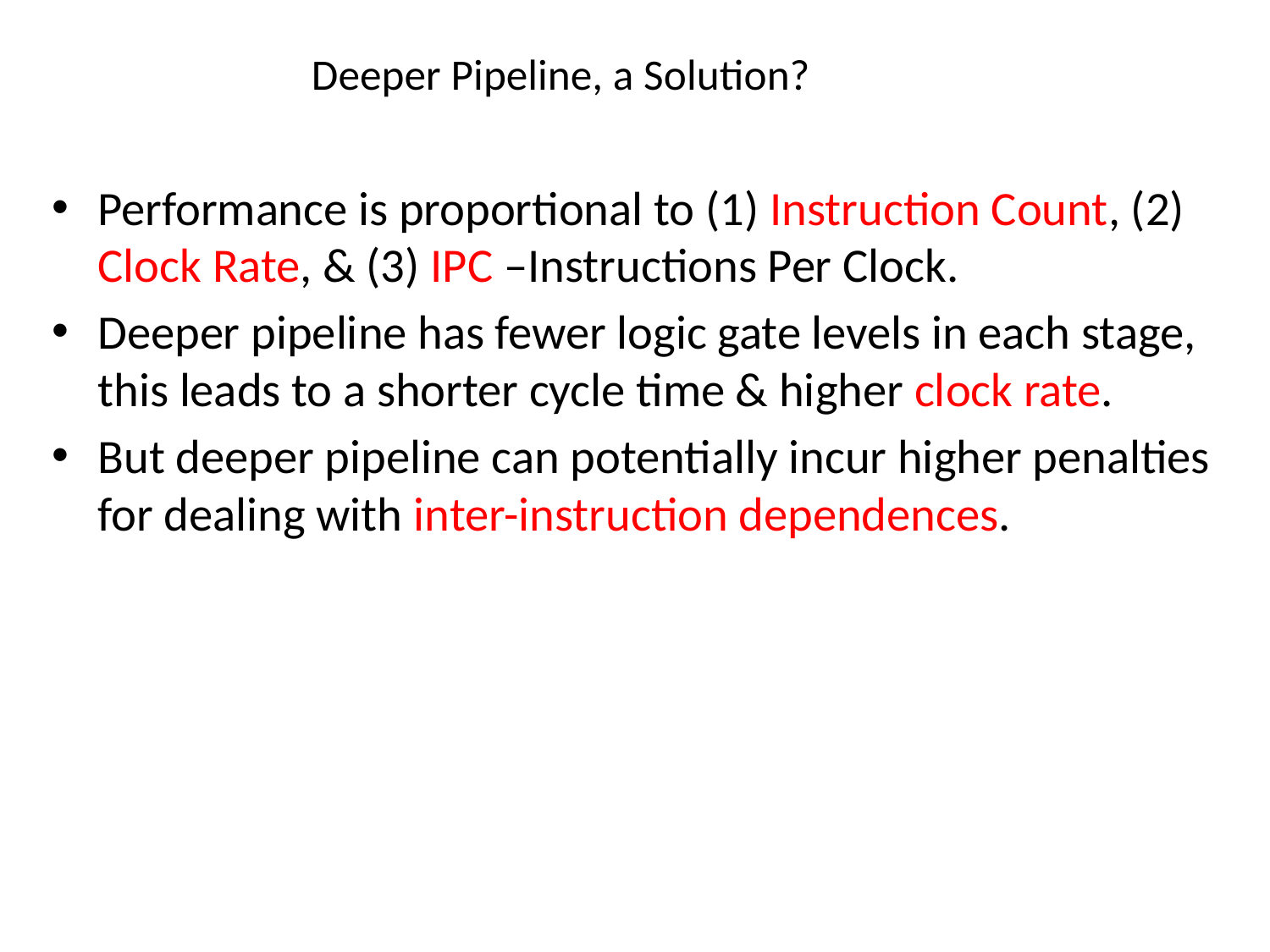

# Deeper Pipeline, a Solution?
Performance is proportional to (1) Instruction Count, (2) Clock Rate, & (3) IPC –Instructions Per Clock.
Deeper pipeline has fewer logic gate levels in each stage, this leads to a shorter cycle time & higher clock rate.
But deeper pipeline can potentially incur higher penalties for dealing with inter-instruction dependences.